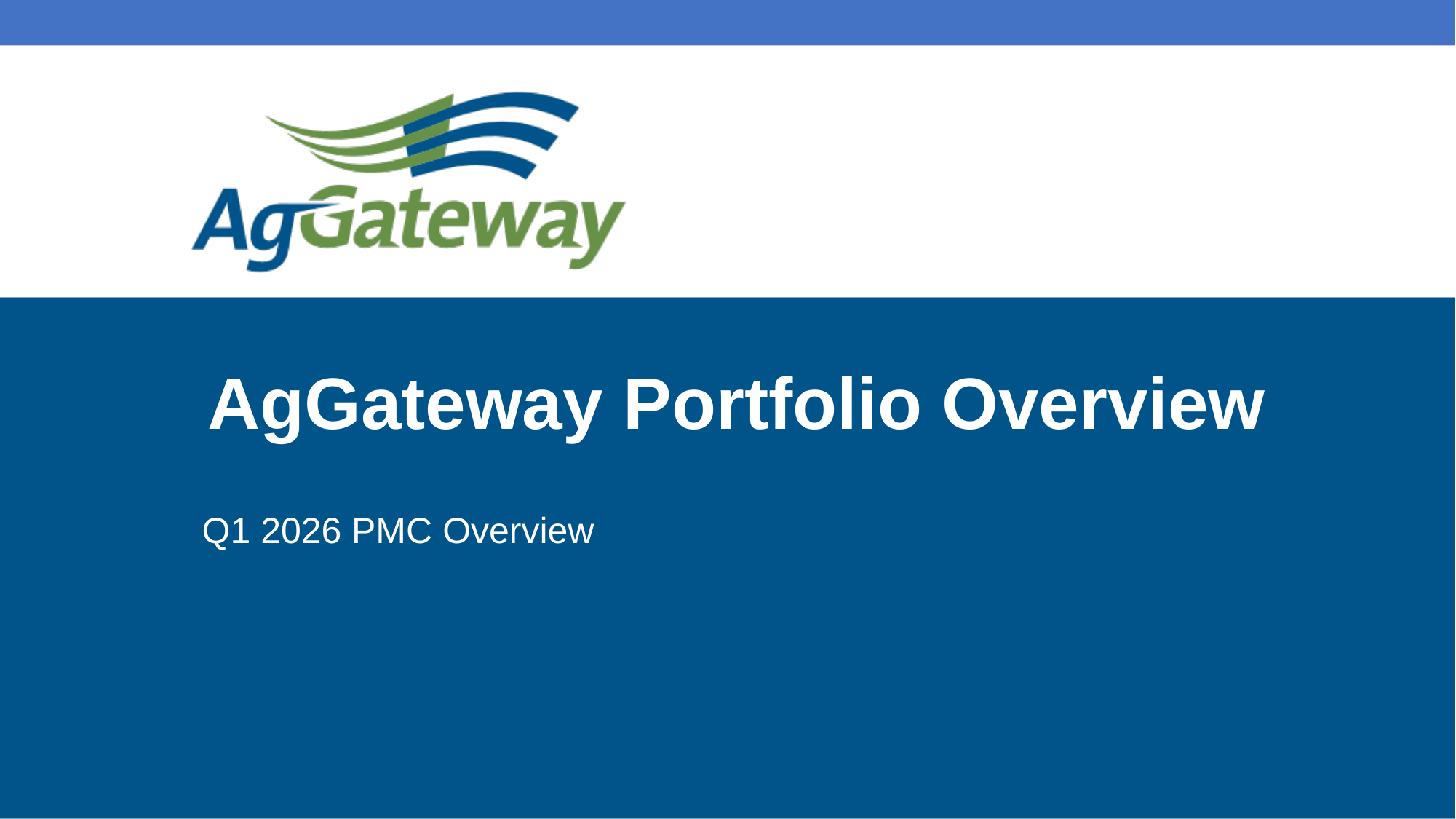

# AgGateway Portfolio Overview
Q1 2026 PMC Overview